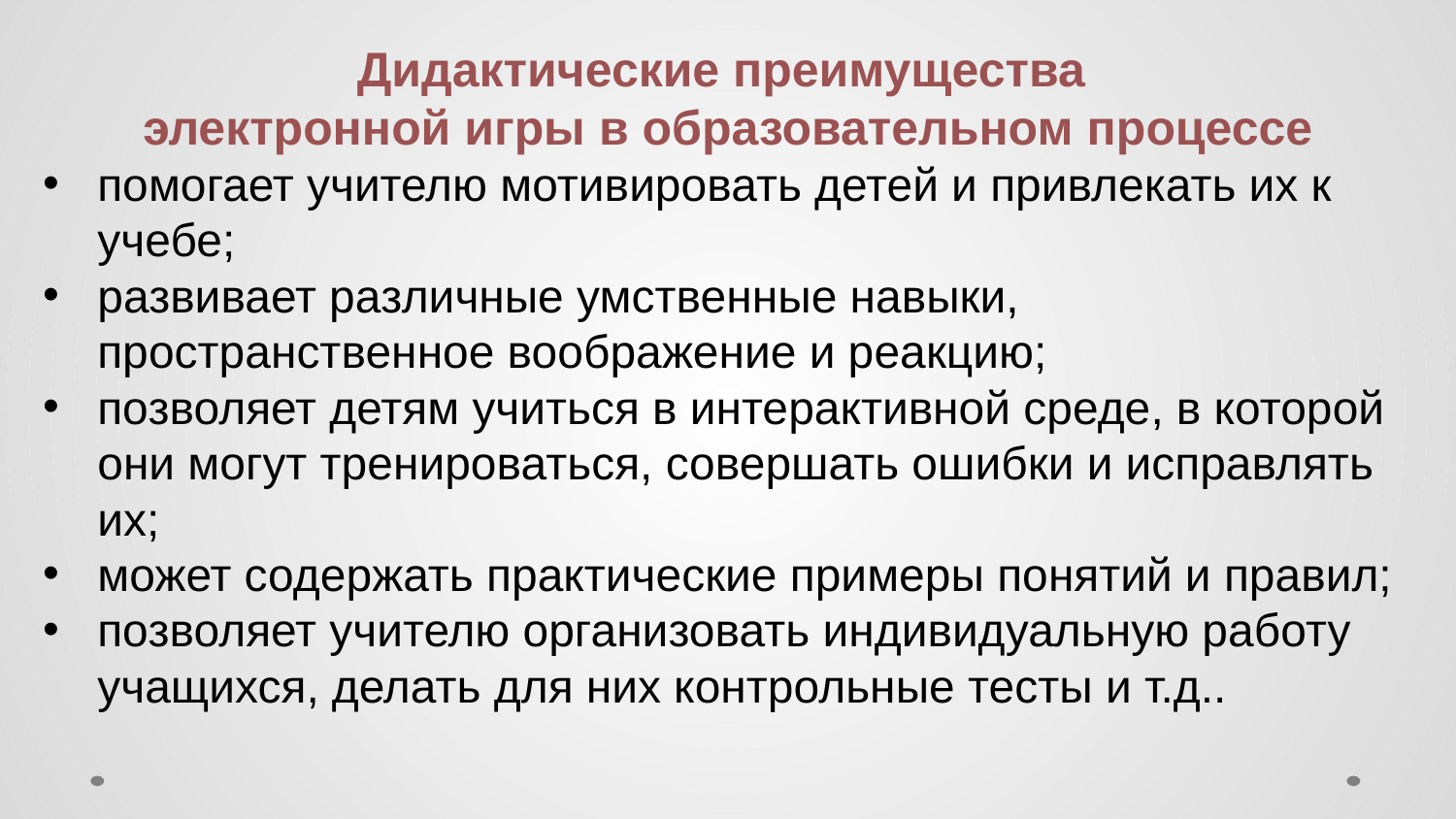

Дидактические преимущества
электронной игры в образовательном процессе
помогает учителю мотивировать детей и привлекать их к учебе;
развивает различные умственные навыки, пространственное воображение и реакцию;
позволяет детям учиться в интерактивной среде, в которой они могут тренироваться, совершать ошибки и исправлять их;
может содержать практические примеры понятий и правил;
позволяет учителю организовать индивидуальную работу учащихся, делать для них контрольные тесты и т.д..